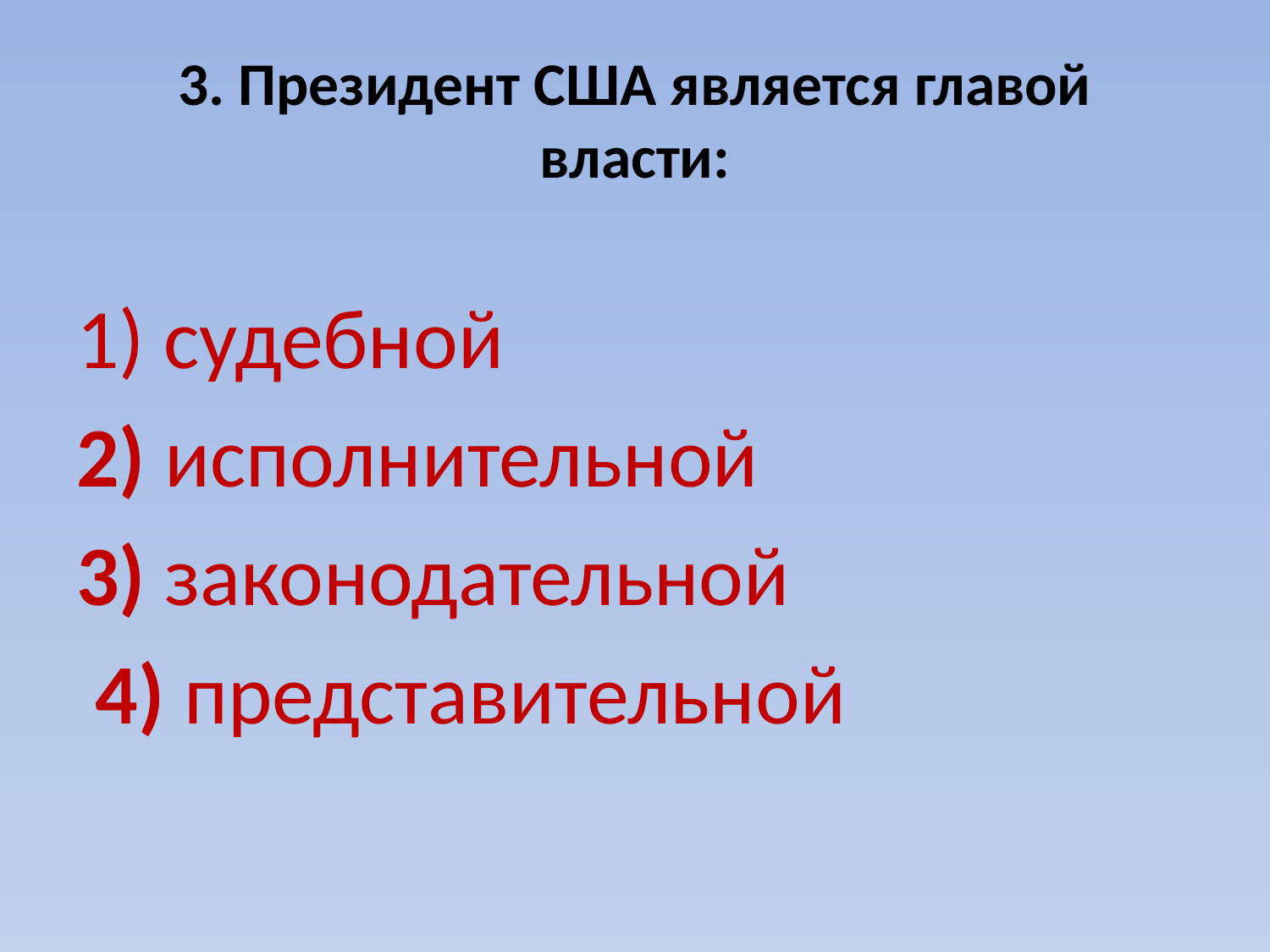

# 3. Президент США является главой власти:
1) судебной
2) исполнительной
3) законодательной
 4) представительной